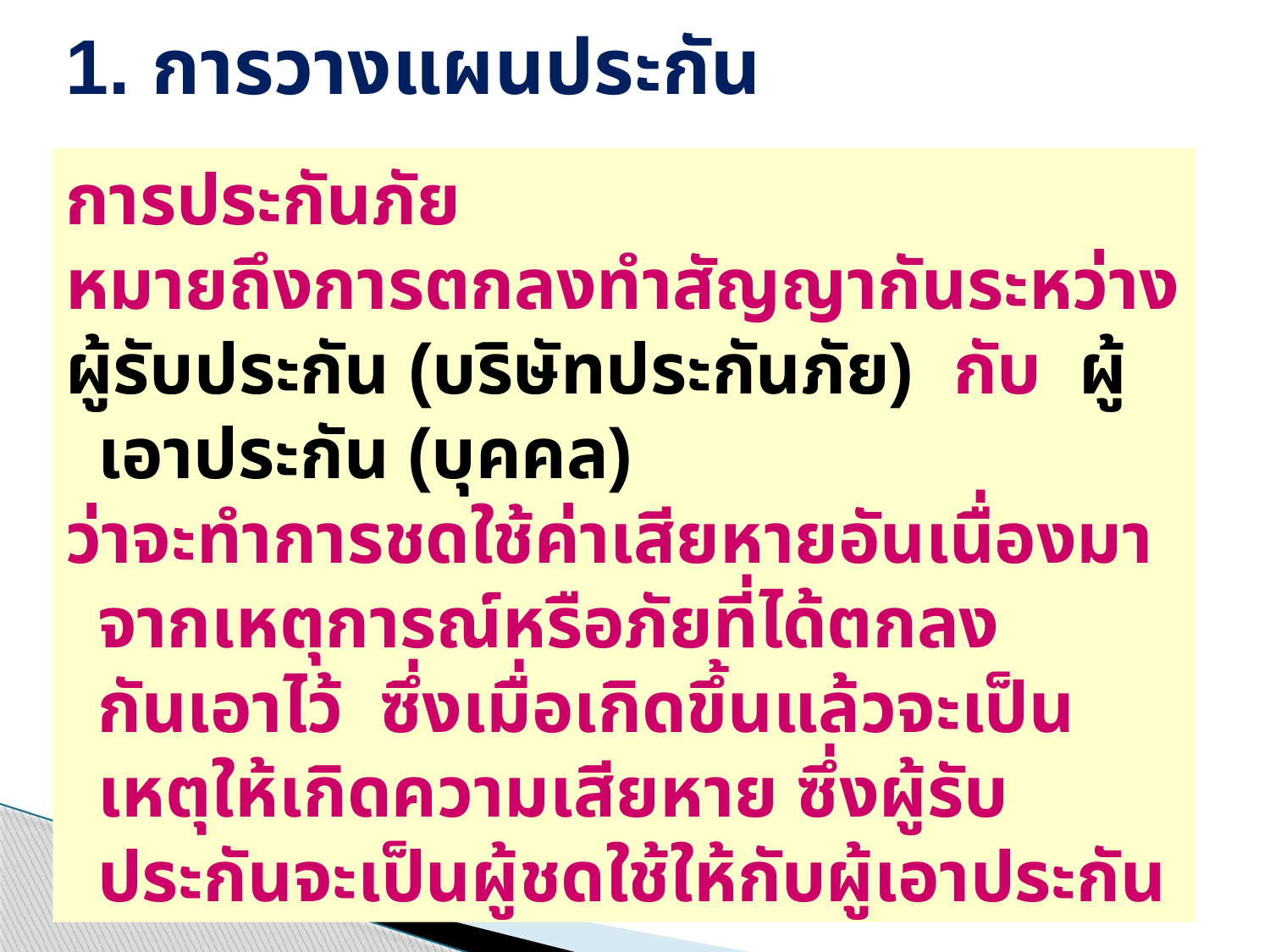

# 1. การวางแผนประกัน
การประกันภัย
หมายถึงการตกลงทำสัญญากันระหว่าง
ผู้รับประกัน (บริษัทประกันภัย)  กับ  ผู้เอาประกัน (บุคคล)
ว่าจะทำการชดใช้ค่าเสียหายอันเนื่องมาจากเหตุการณ์หรือภัยที่ได้ตกลงกันเอาไว้  ซึ่งเมื่อเกิดขึ้นแล้วจะเป็นเหตุให้เกิดความเสียหาย ซึ่งผู้รับประกันจะเป็นผู้ชดใช้ให้กับผู้เอาประกัน